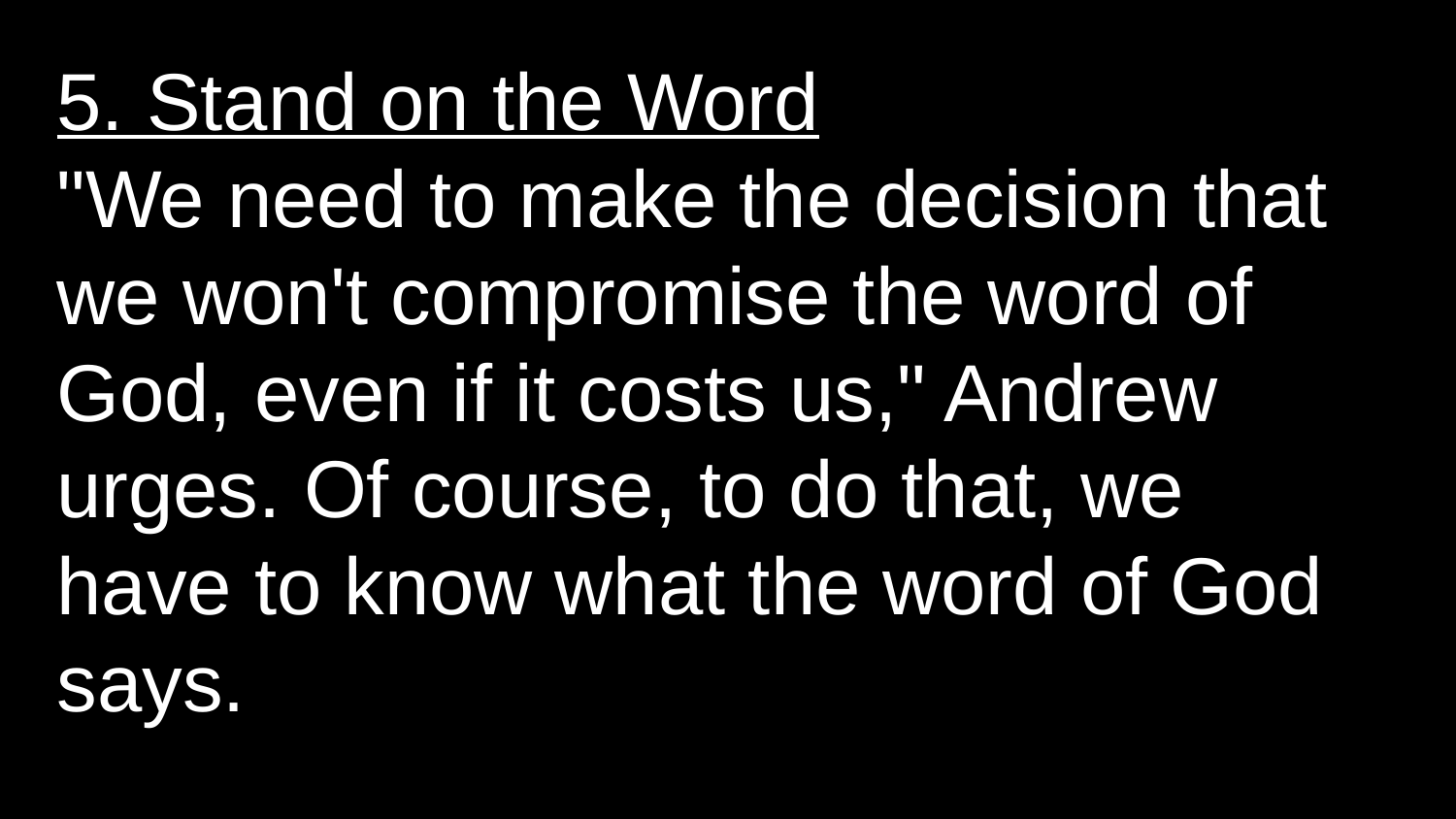

5. Stand on the Word
"We need to make the decision that we won't compromise the word of God, even if it costs us," Andrew urges. Of course, to do that, we have to know what the word of God says.